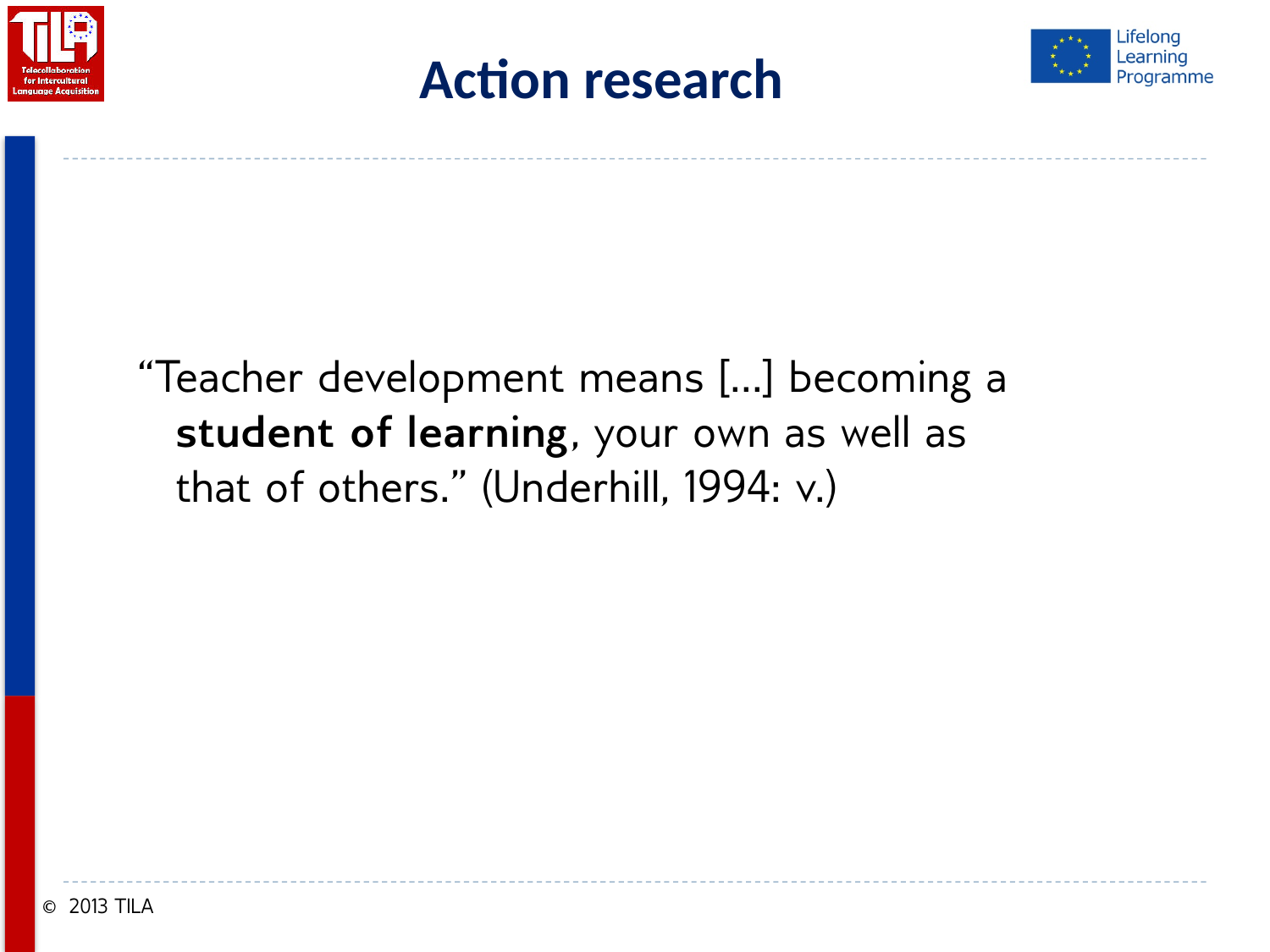

# Action research

“Teacher development means [...] becoming a student of learning, your own as well as that of others.” (Underhill, 1994: v.)